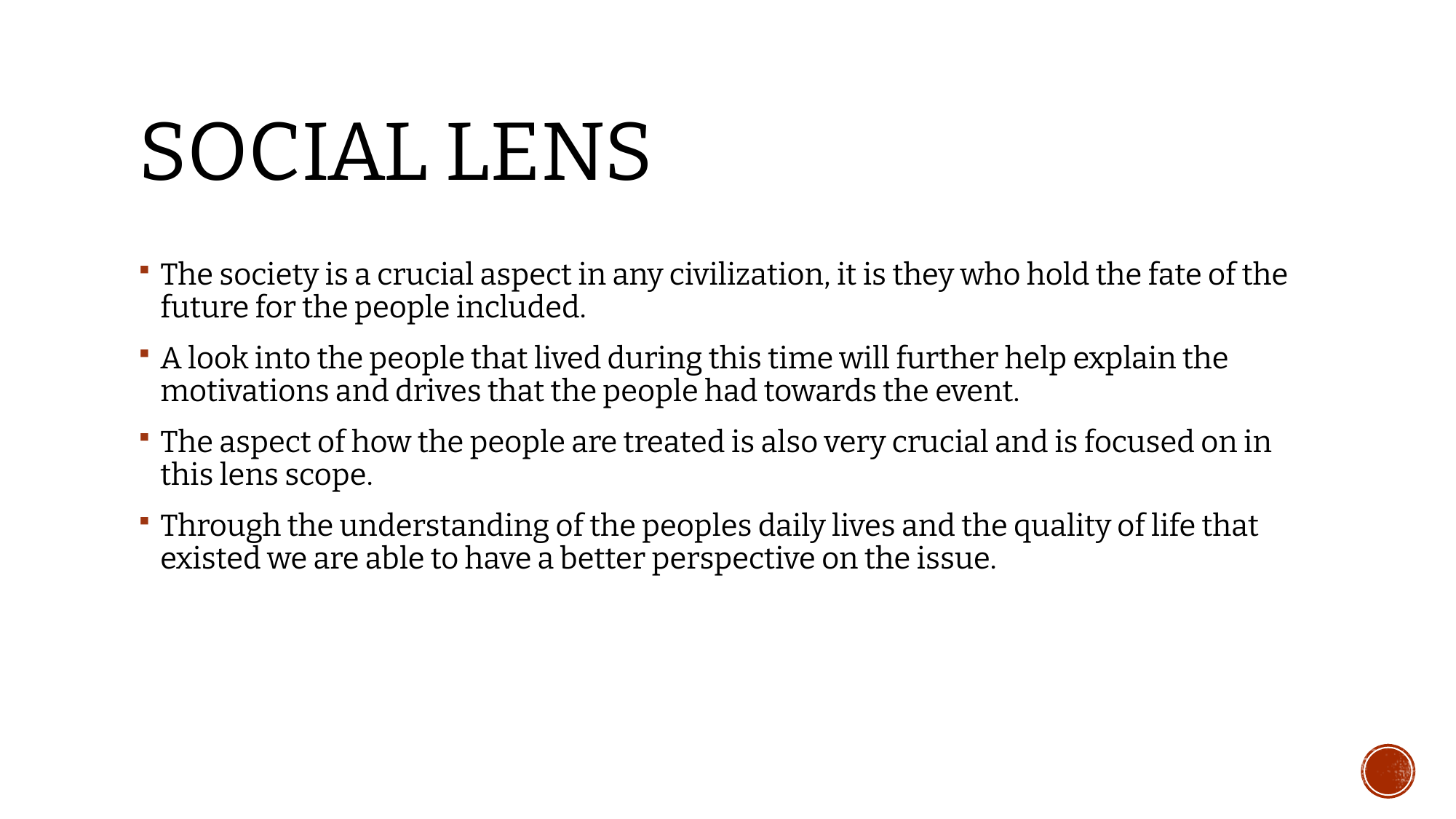

# SOCIAL LENS
The society is a crucial aspect in any civilization, it is they who hold the fate of the future for the people included.
A look into the people that lived during this time will further help explain the motivations and drives that the people had towards the event.
The aspect of how the people are treated is also very crucial and is focused on in this lens scope.
Through the understanding of the peoples daily lives and the quality of life that existed we are able to have a better perspective on the issue.